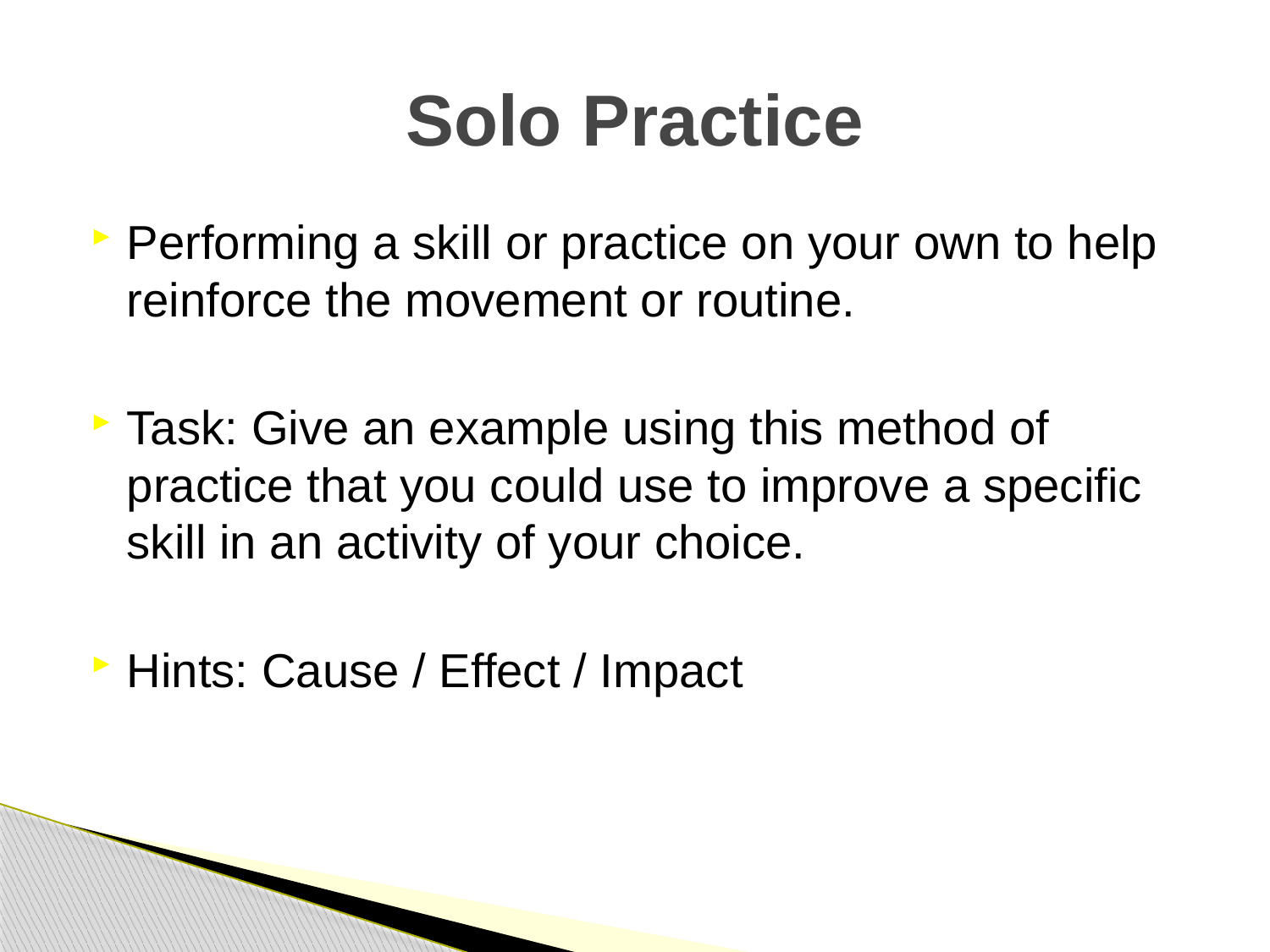

# Solo Practice
Performing a skill or practice on your own to help reinforce the movement or routine.

Task: Give an example using this method of practice that you could use to improve a specific skill in an activity of your choice.

Hints: Cause / Effect / Impact